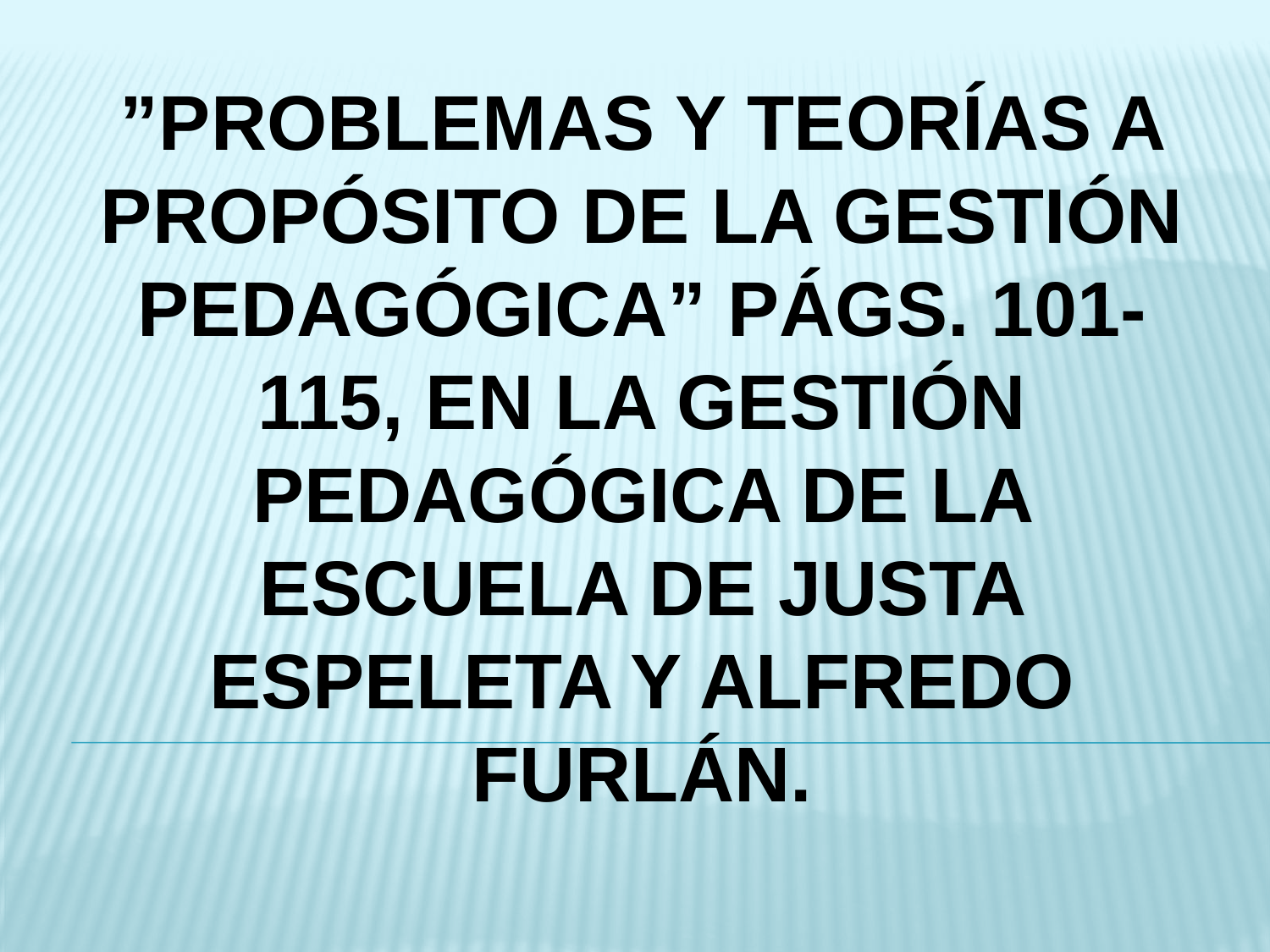

”PROBLEMAS Y TEORÍAS A PROPÓSITO DE LA GESTIÓN PEDAGÓGICA” PÁGS. 101-115, EN LA GESTIÓN PEDAGÓGICA DE LA ESCUELA DE JUSTA ESPELETA Y ALFREDO FURLÁN.

#